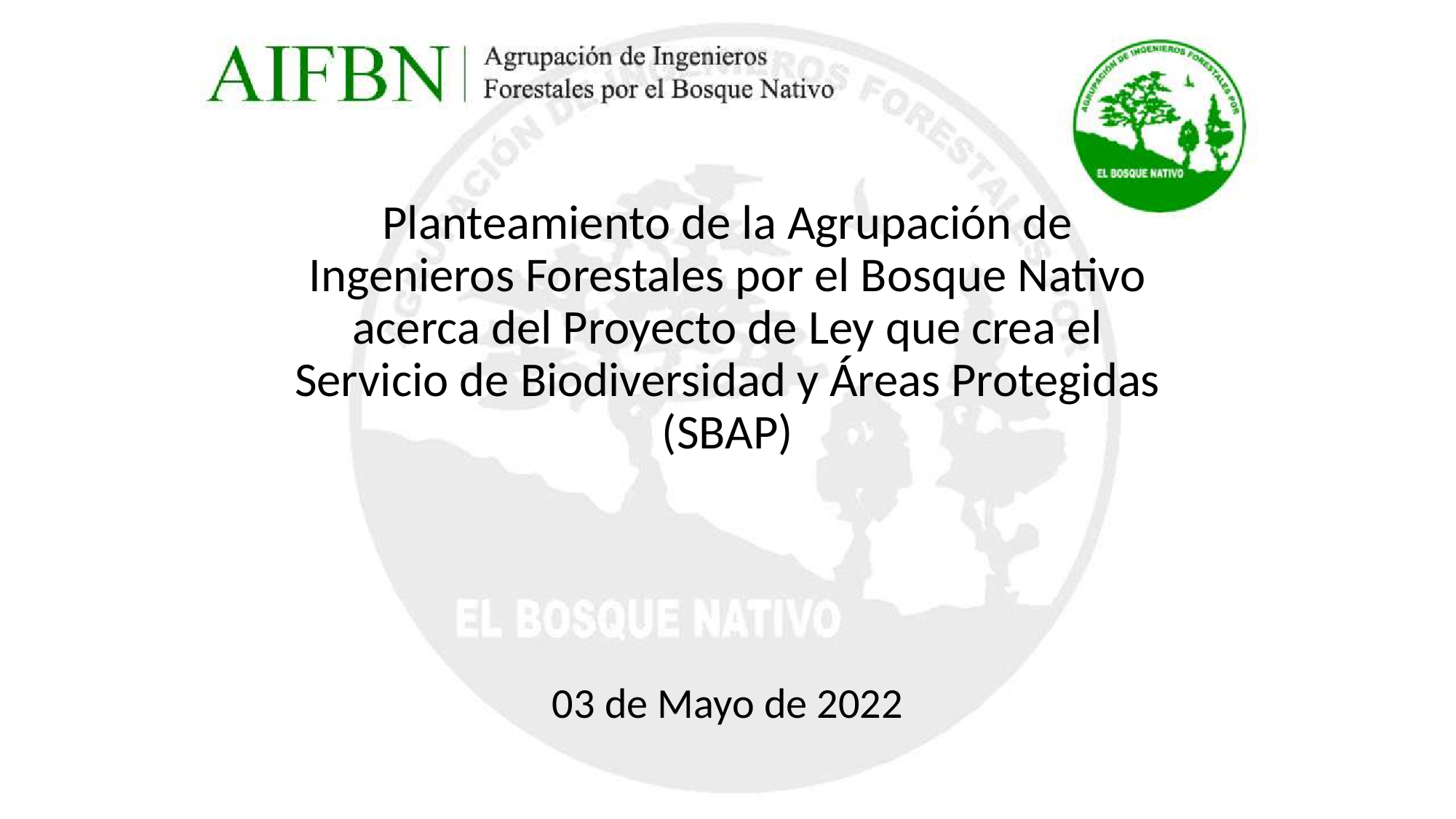

# Planteamiento de la Agrupación de Ingenieros Forestales por el Bosque Nativo acerca del Proyecto de Ley que crea el Servicio de Biodiversidad y Áreas Protegidas (SBAP)
03 de Mayo de 2022